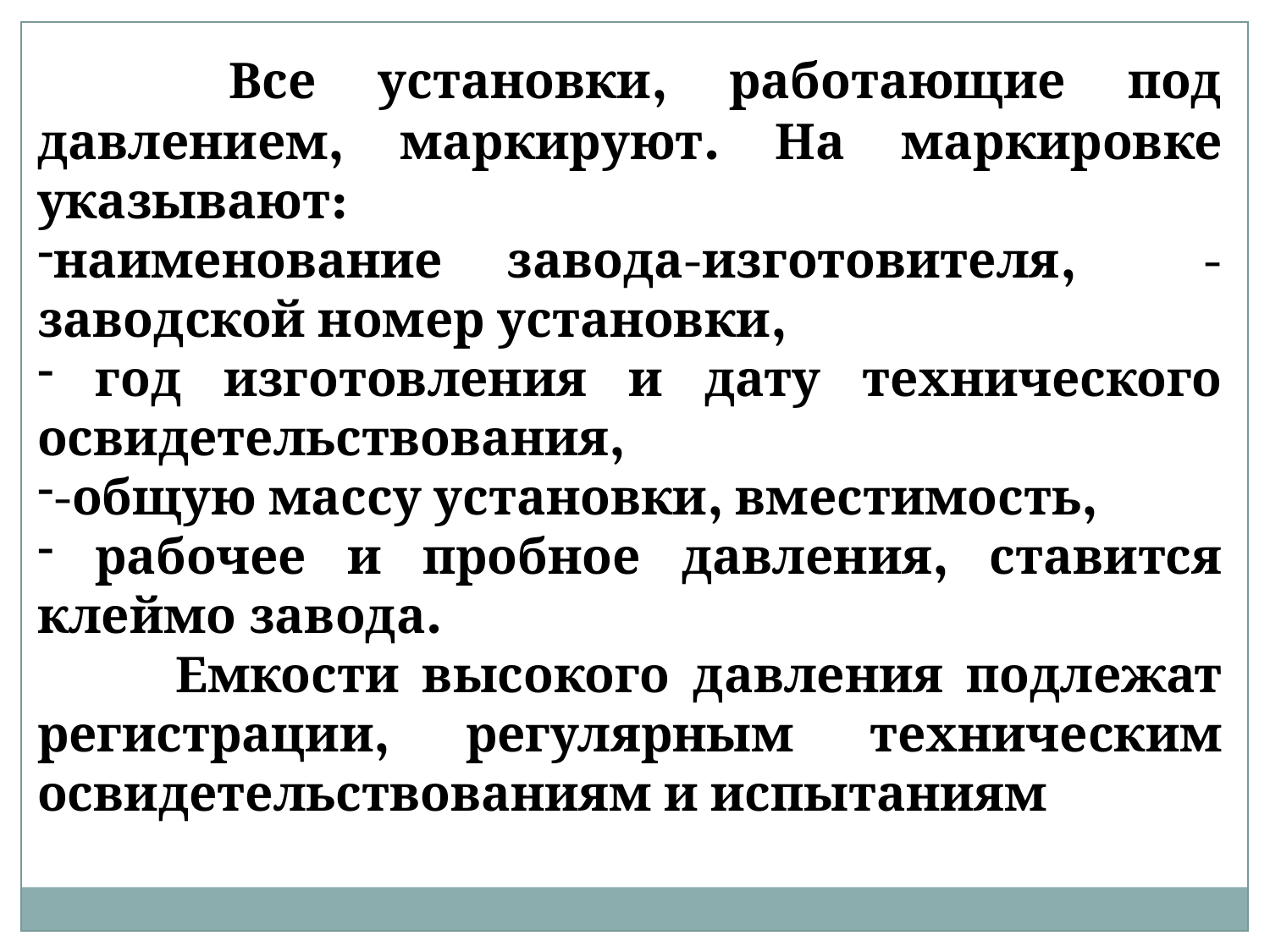

Все установки, работающие под давлением, маркируют. На маркировке указывают:
наименование завода-изготовителя,  - заводской номер установки,
 год изготовления и дату технического освидетельствования,
-общую массу установки, вместимость,
 рабочее и пробное давления, ставится клеймо завода.
      Емкости высокого давления подлежат регистрации, регулярным техническим освидетельствованиям и испытаниям